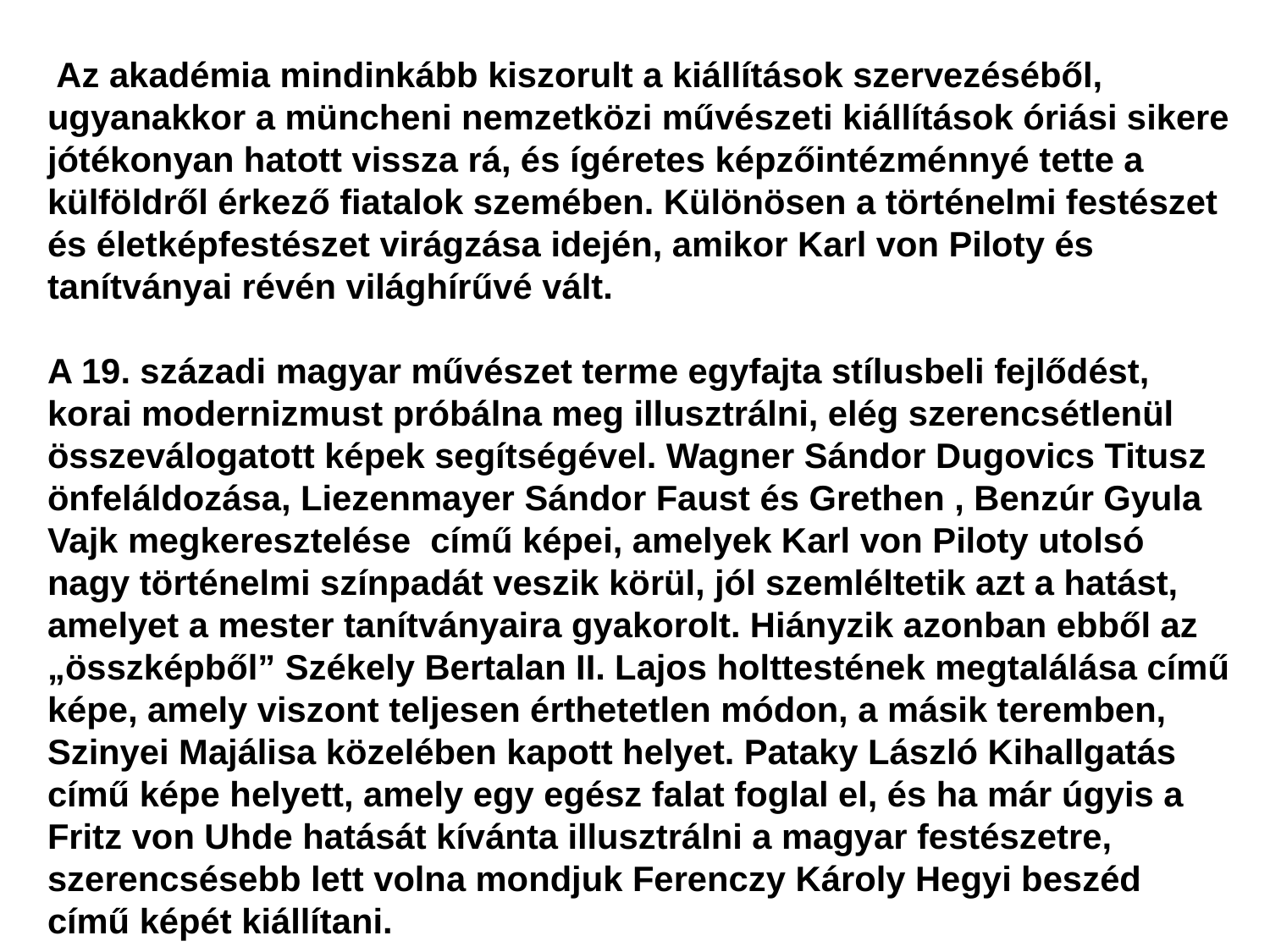

Az akadémia mindinkább kiszorult a kiállítások szervezéséből, ugyanakkor a müncheni nemzetközi művészeti kiállítások óriási sikere jótékonyan hatott vissza rá, és ígéretes képzőintézménnyé tette a külföldről érkező fiatalok szemében. Különösen a történelmi festészet és életképfestészet virágzása idején, amikor Karl von Piloty és tanítványai révén világhírűvé vált.

A 19. századi magyar művészet terme egyfajta stílusbeli fejlődést, korai modernizmust próbálna meg illusztrálni, elég szerencsétlenül összeválogatott képek segítségével. Wagner Sándor Dugovics Titusz önfeláldozása, Liezenmayer Sándor Faust és Grethen , Benzúr Gyula Vajk megkeresztelése  című képei, amelyek Karl von Piloty utolsó nagy történelmi színpadát veszik körül, jól szemléltetik azt a hatást, amelyet a mester tanítványaira gyakorolt. Hiányzik azonban ebből az „összképből” Székely Bertalan II. Lajos holttestének megtalálása című képe, amely viszont teljesen érthetetlen módon, a másik teremben, Szinyei Majálisa közelében kapott helyet. Pataky László Kihallgatás című képe helyett, amely egy egész falat foglal el, és ha már úgyis a Fritz von Uhde hatását kívánta illusztrálni a magyar festészetre, szerencsésebb lett volna mondjuk Ferenczy Károly Hegyi beszéd című képét kiállítani.